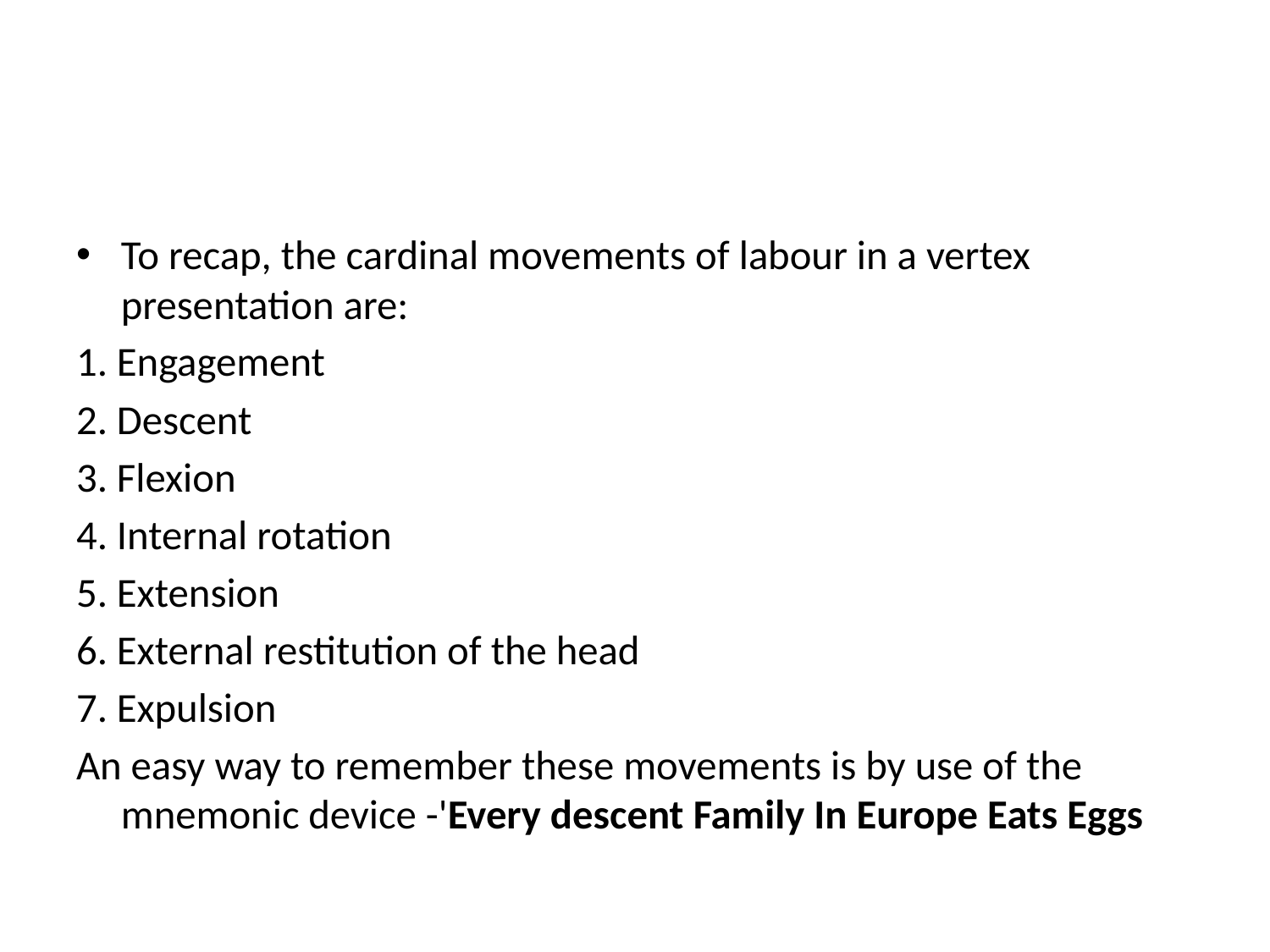

#
To recap, the cardinal movements of labour in a vertex presentation are:
1. Engagement
2. Descent
3. Flexion
4. Internal rotation
5. Extension
6. External restitution of the head
7. Expulsion
An easy way to remember these movements is by use of the mnemonic device -'Every descent Family In Europe Eats Eggs